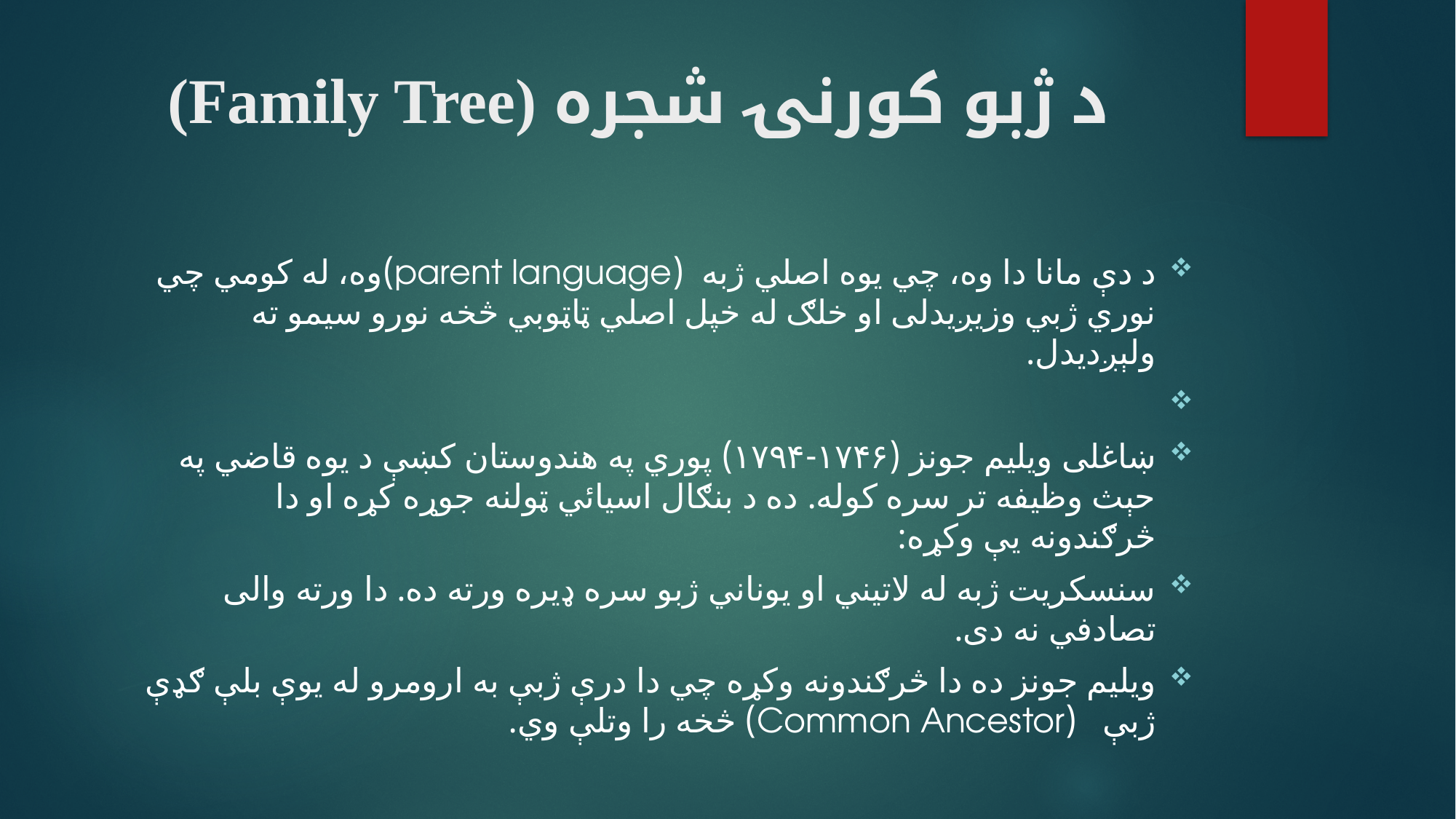

# د ژبو کورنۍ شجره (Family Tree)
د دې مانا دا وه، چي يوه اصلي ژبه  (parent language)وه، له کومي چي نوري ژبي وزيږيدلی او خلګ له خپل اصلي ټاټوبي څخه نورو سيمو ته ولېږديدل.

ښاغلی ويليم جونز (۱۷۴۶-۱۷۹۴) پوري په هندوستان کښې د يوه قاضي په حېث وظيفه تر سره کوله. ده د بنګال اسيائي ټولنه جوړه کړه او دا څرګندونه يې وکړه:
سنسکريت ژبه له لاتيني او يوناني ژبو سره ډيره ورته ده. دا ورته والی تصادفي نه دی.
ويليم جونز ده دا څرګندونه وکړه چي دا درې ژبې به ارومرو له يوې بلې ګډې ژبې   (Common Ancestor) څخه را وتلې وي.